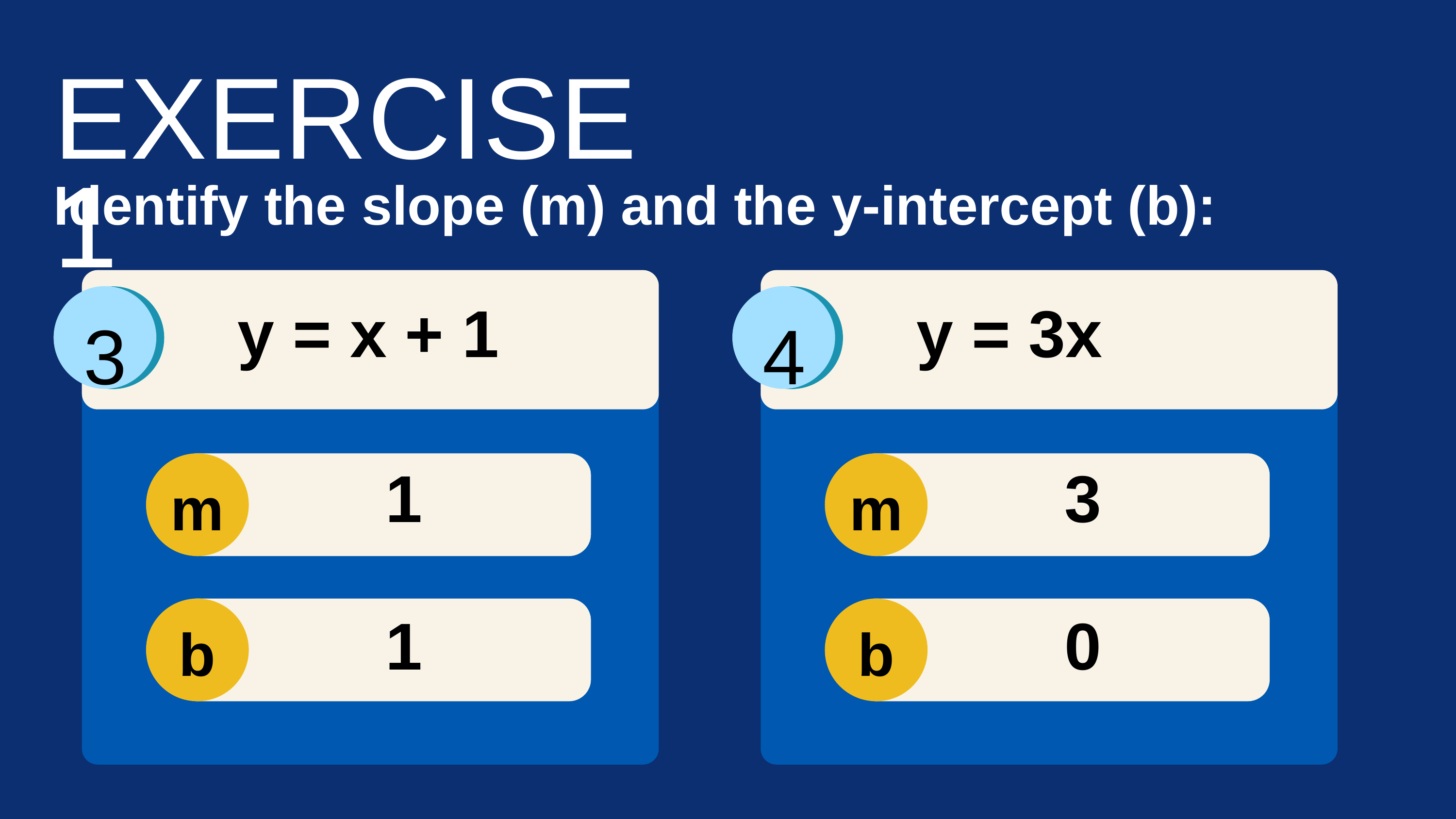

EXERCISE 1
Identify the slope (m) and the y-intercept (b):

3

4

y = x + 1
y = 3x

m

m
1
3

b

b
1
0